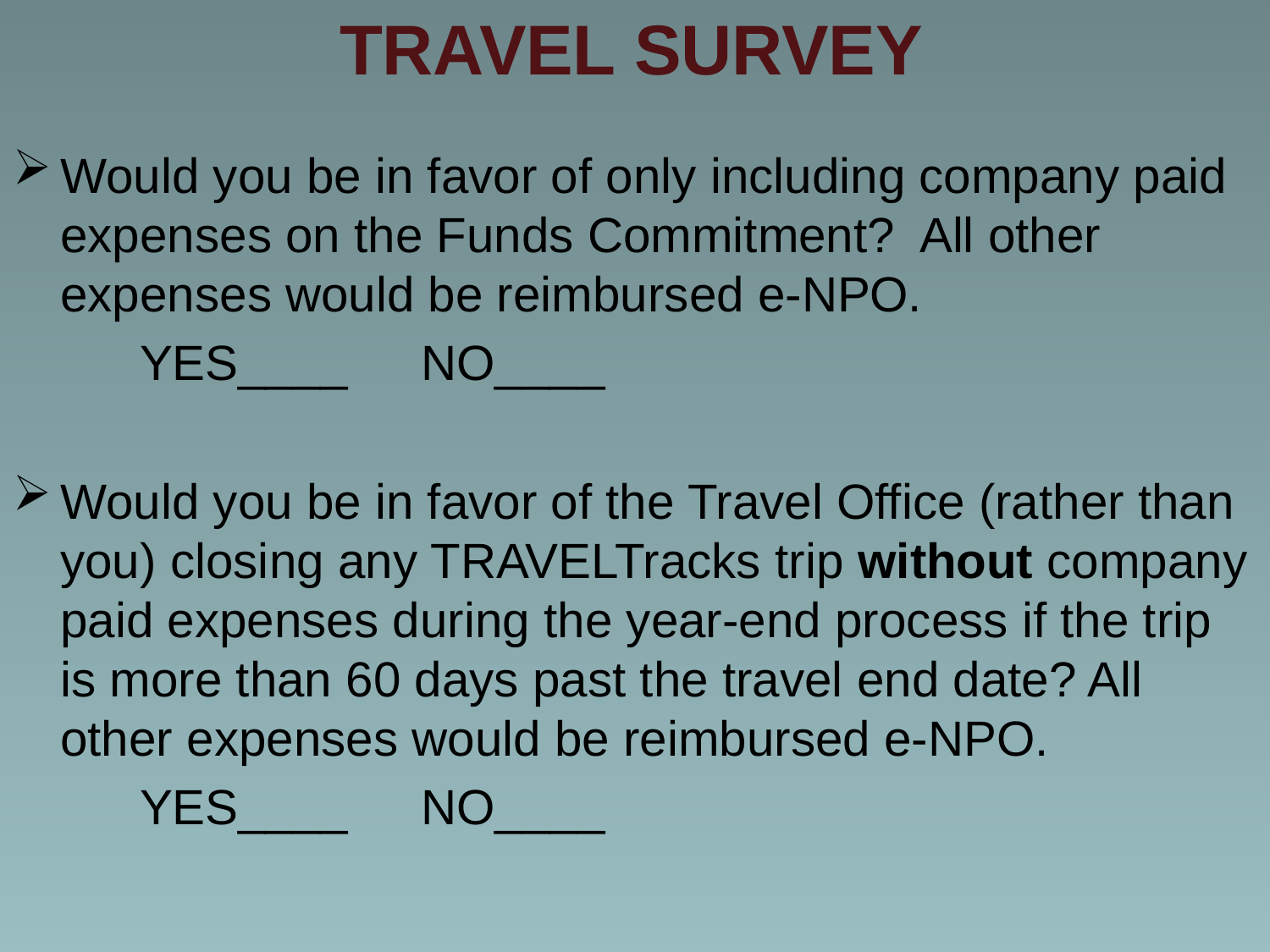

# TRAVEL SURVEY

Would you be in favor of only including company paid expenses on the Funds Commitment?  All other expenses would be reimbursed e-NPO.
	YES____	  NO____

Would you be in favor of the Travel Office (rather than you) closing any TRAVELTracks trip without company paid expenses during the year-end process if the trip is more than 60 days past the travel end date? All other expenses would be reimbursed e-NPO.
	YES____	  NO____